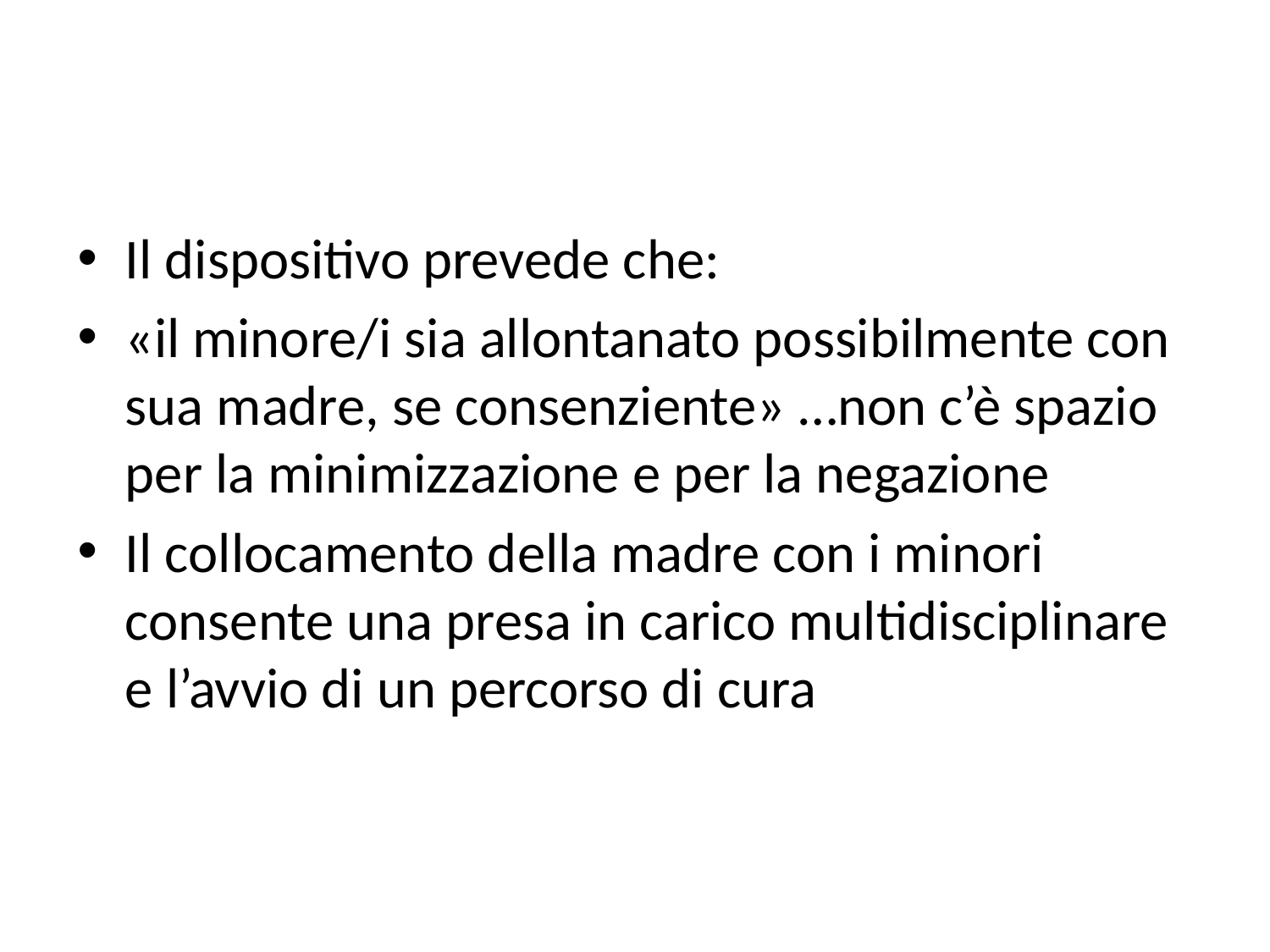

#
Il dispositivo prevede che:
«il minore/i sia allontanato possibilmente con sua madre, se consenziente» …non c’è spazio per la minimizzazione e per la negazione
Il collocamento della madre con i minori consente una presa in carico multidisciplinare e l’avvio di un percorso di cura